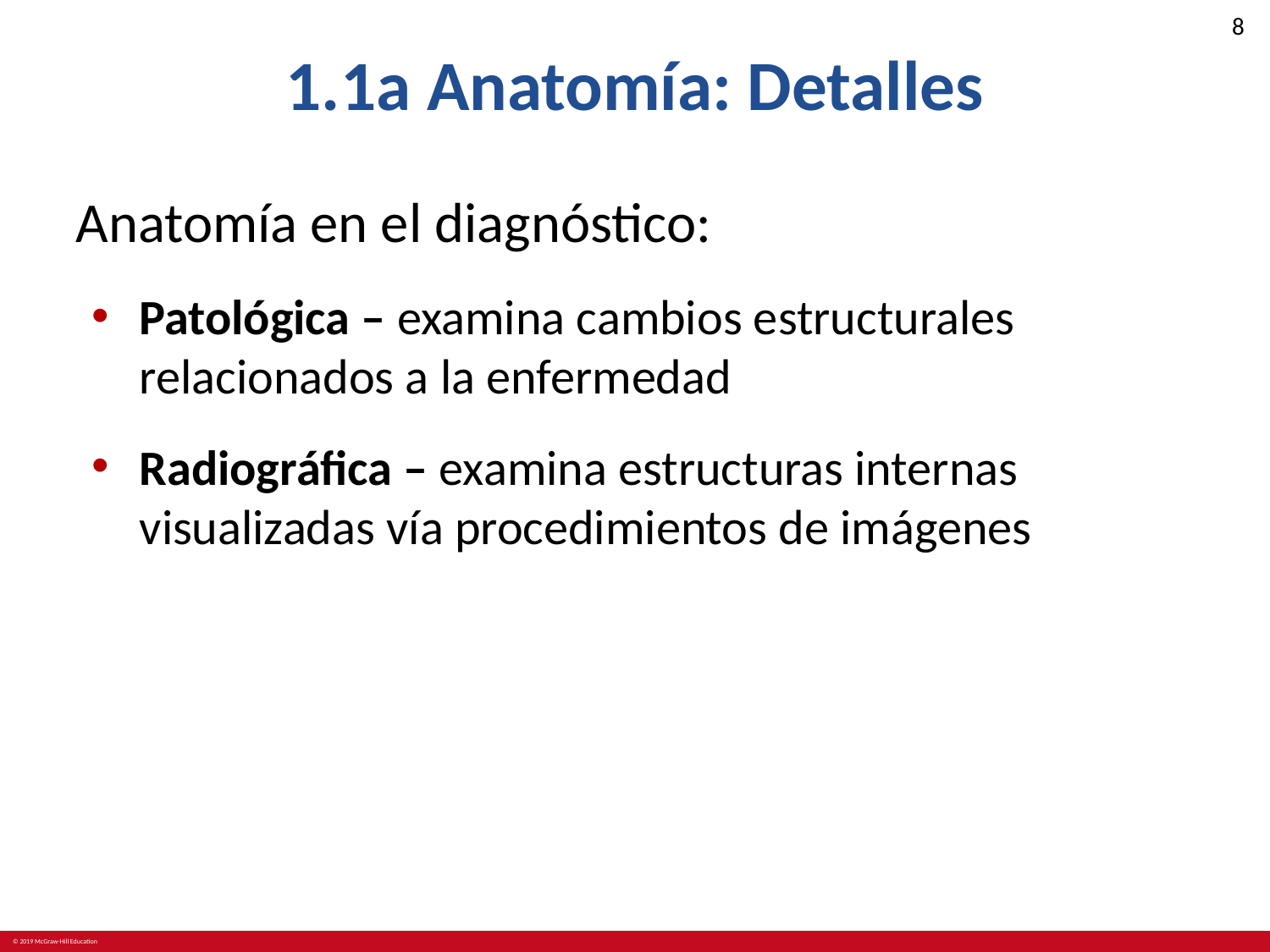

# 1.1a Anatomía: Detalles
Anatomía en el diagnóstico:
Patológica – examina cambios estructurales relacionados a la enfermedad
Radiográfica – examina estructuras internas visualizadas vía procedimientos de imágenes